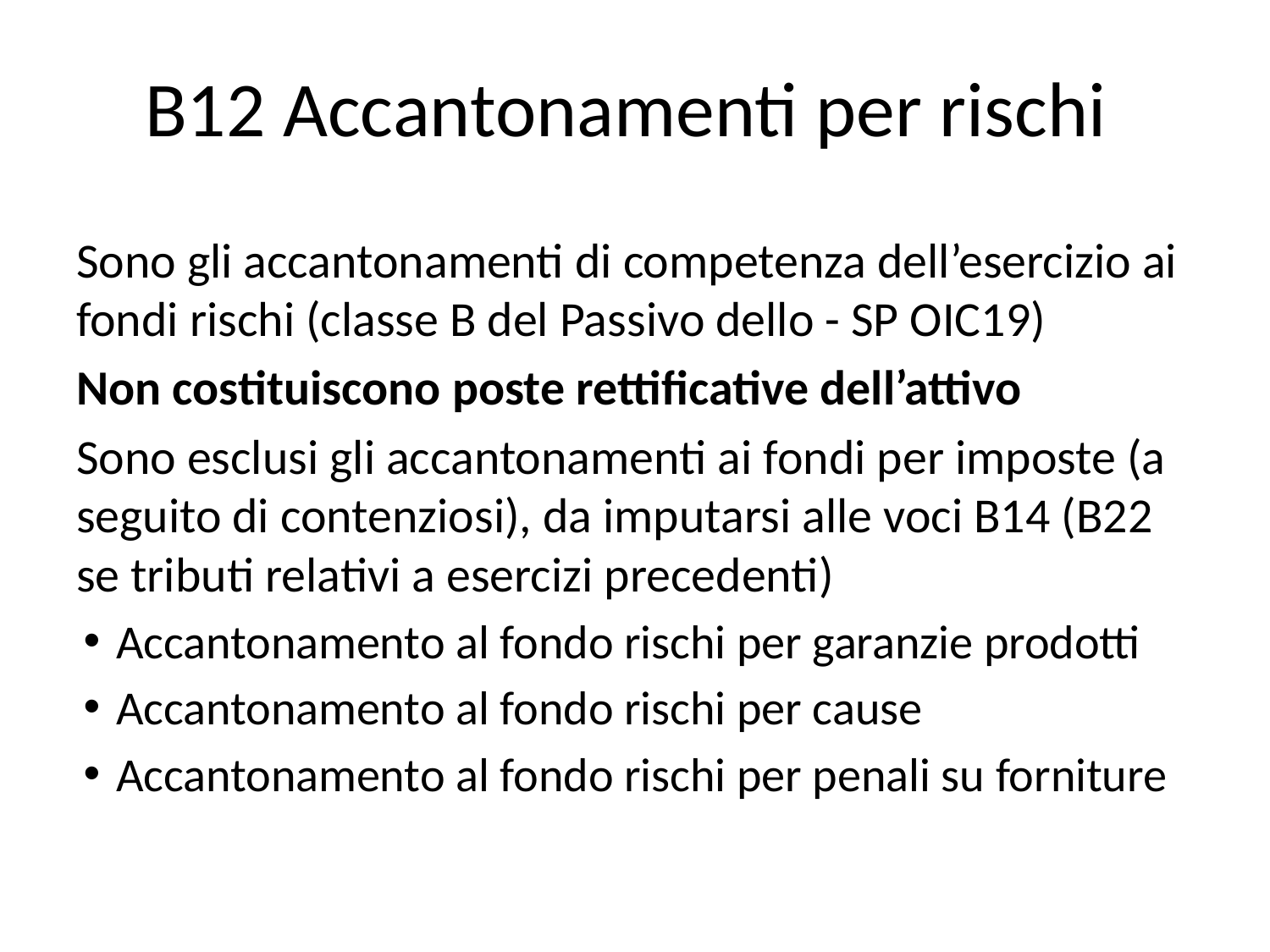

# B12 Accantonamenti per rischi
Sono gli accantonamenti di competenza dell’esercizio ai fondi rischi (classe B del Passivo dello - SP OIC19)
Non costituiscono poste rettificative dell’attivo
Sono esclusi gli accantonamenti ai fondi per imposte (a seguito di contenziosi), da imputarsi alle voci B14 (B22 se tributi relativi a esercizi precedenti)
Accantonamento al fondo rischi per garanzie prodotti
Accantonamento al fondo rischi per cause
Accantonamento al fondo rischi per penali su forniture